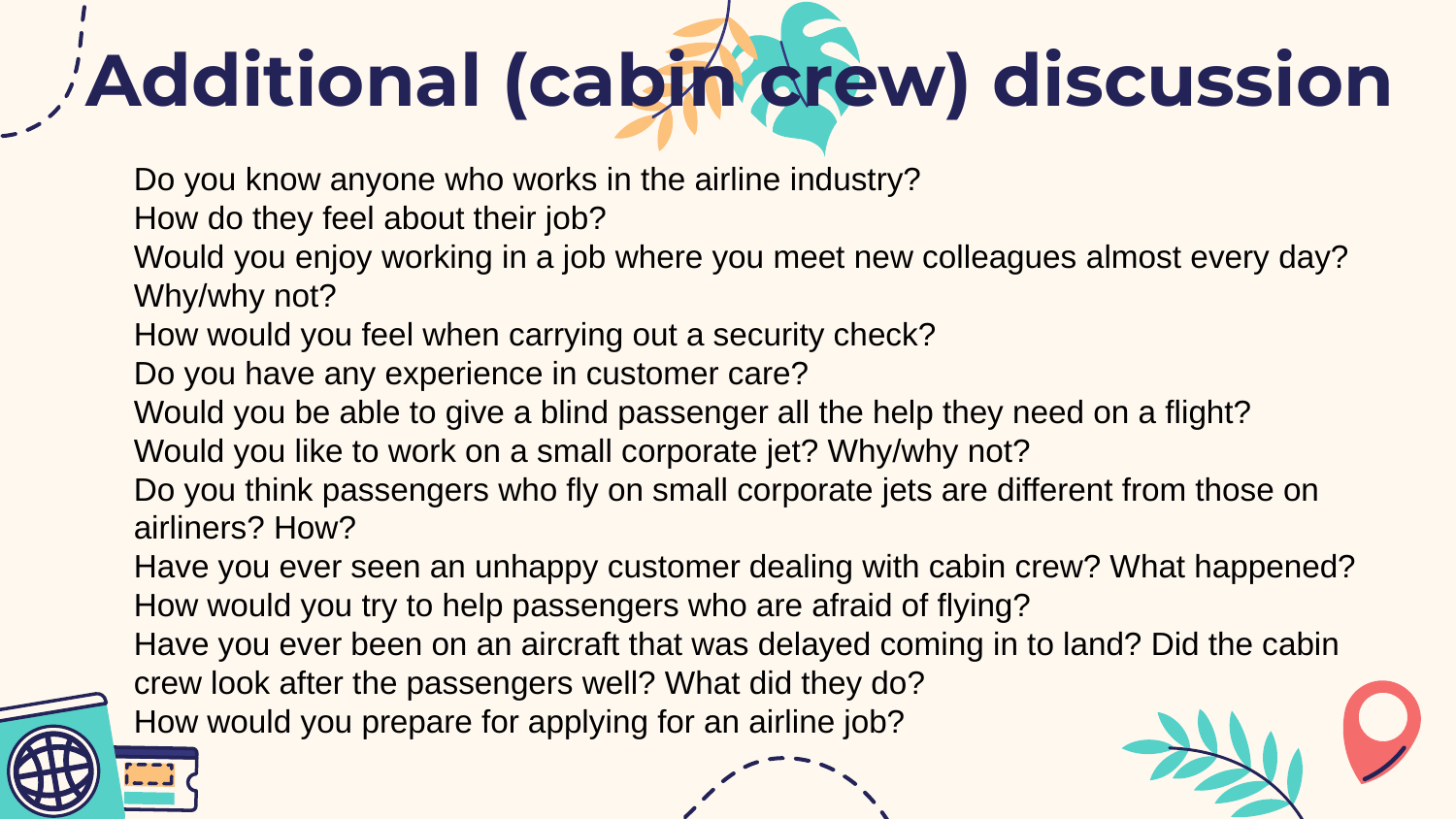

# Additional (cabin crew) discussion
Do you know anyone who works in the airline industry?
How do they feel about their job?
Would you enjoy working in a job where you meet new colleagues almost every day? Why/why not?
How would you feel when carrying out a security check?
Do you have any experience in customer care?
Would you be able to give a blind passenger all the help they need on a flight?
Would you like to work on a small corporate jet? Why/why not?
Do you think passengers who fly on small corporate jets are different from those on airliners? How?
Have you ever seen an unhappy customer dealing with cabin crew? What happened?
How would you try to help passengers who are afraid of flying?
Have you ever been on an aircraft that was delayed coming in to land? Did the cabin crew look after the passengers well? What did they do?
How would you prepare for applying for an airline job?